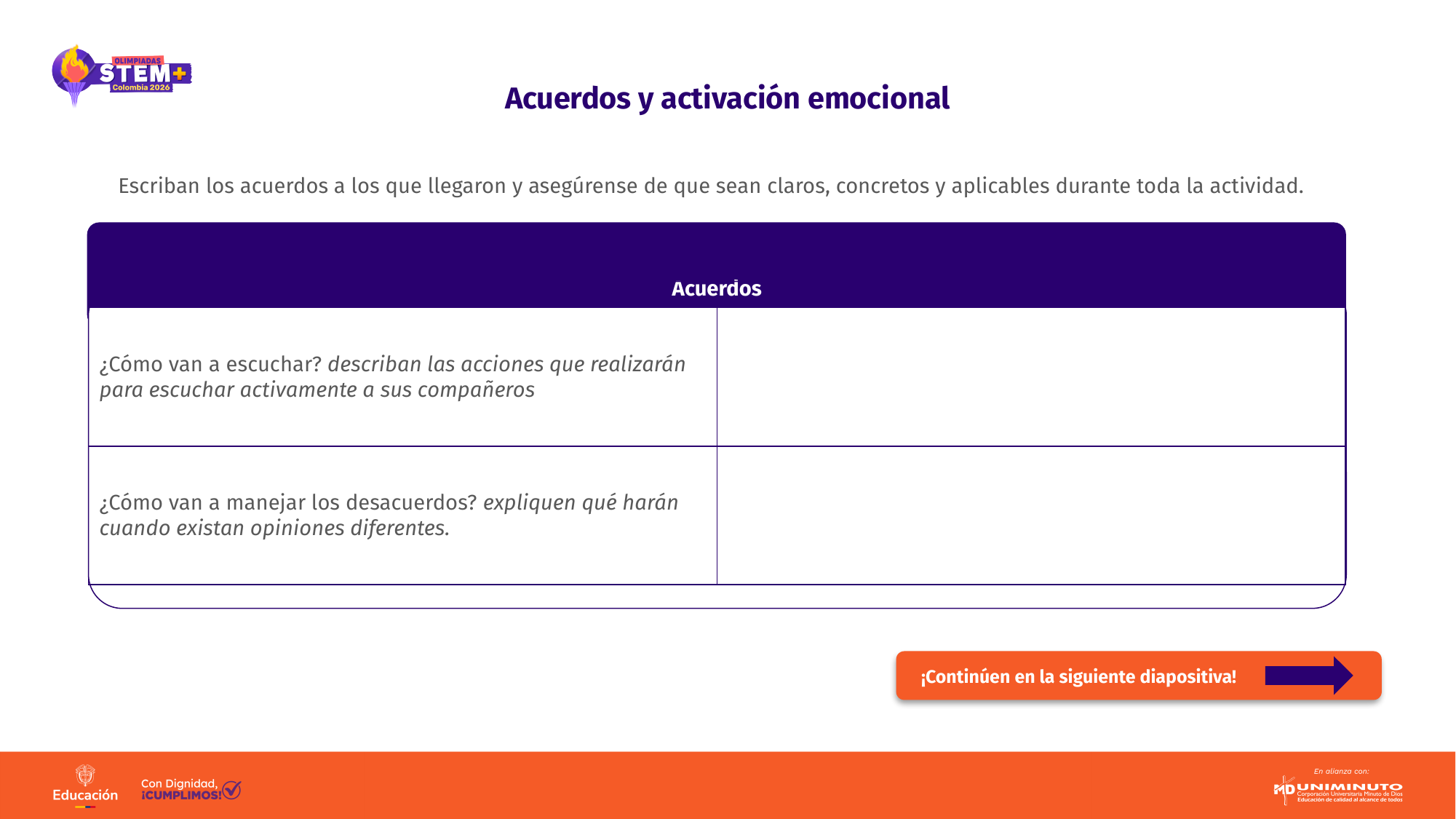

# Acuerdos y activación emocional
Escriban los acuerdos a los que llegaron y asegúrense de que sean claros, concretos y aplicables durante toda la actividad.

| Acuerdos |  |
| --- | --- |
| ¿Cómo van a escuchar? describan las acciones que realizarán para escuchar activamente a sus compañeros |  |
| ¿Cómo van a manejar los desacuerdos? expliquen qué harán cuando existan opiniones diferentes. |  |

¡Continúen en la siguiente diapositiva!